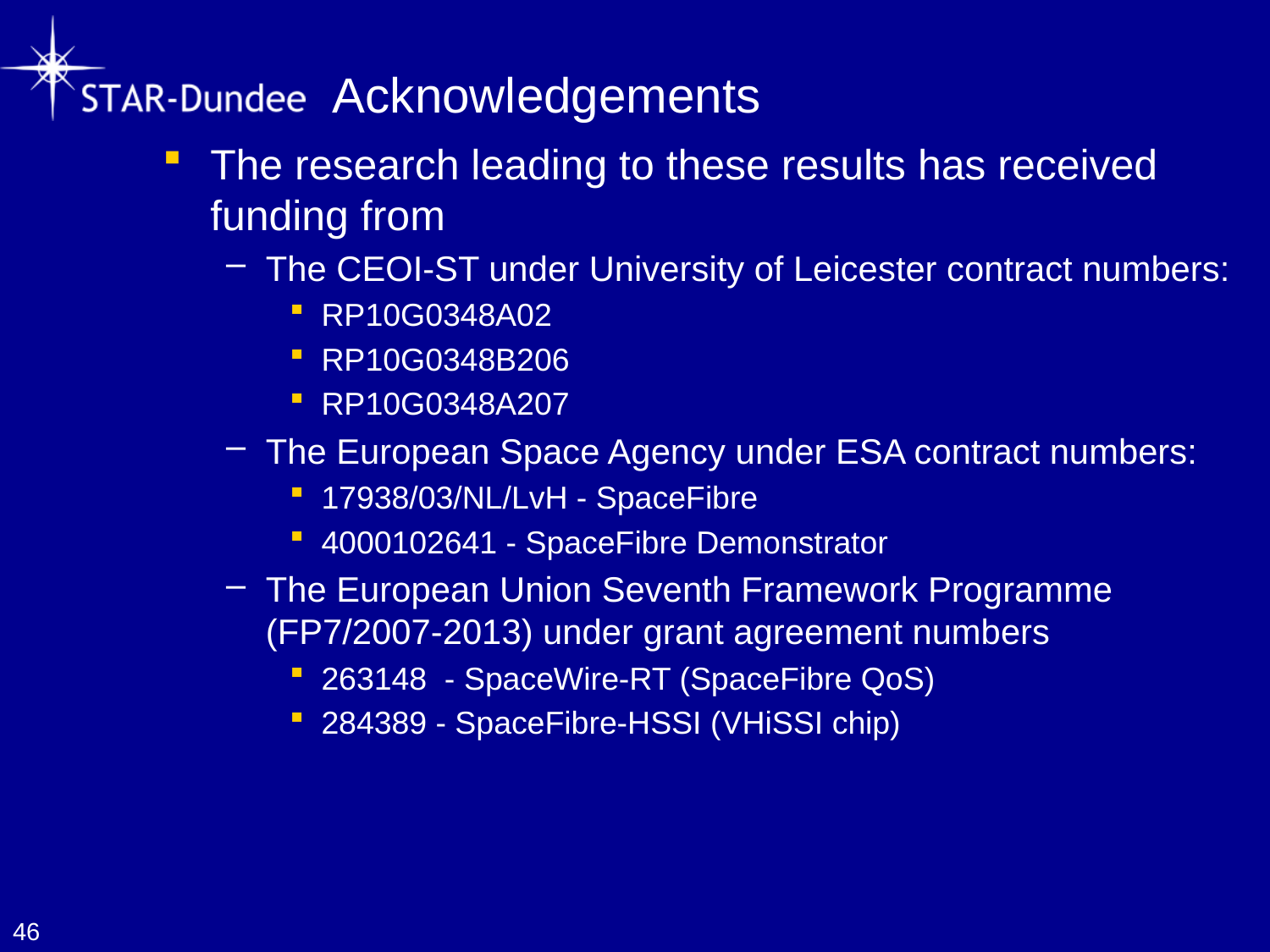

# Acknowledgements
The research leading to these results has received funding from
The CEOI-ST under University of Leicester contract numbers:
RP10G0348A02
RP10G0348B206
RP10G0348A207
The European Space Agency under ESA contract numbers:
17938/03/NL/LvH - SpaceFibre
4000102641 - SpaceFibre Demonstrator
The European Union Seventh Framework Programme (FP7/2007-2013) under grant agreement numbers
263148  - SpaceWire-RT (SpaceFibre QoS)
284389 - SpaceFibre-HSSI (VHiSSI chip)
46